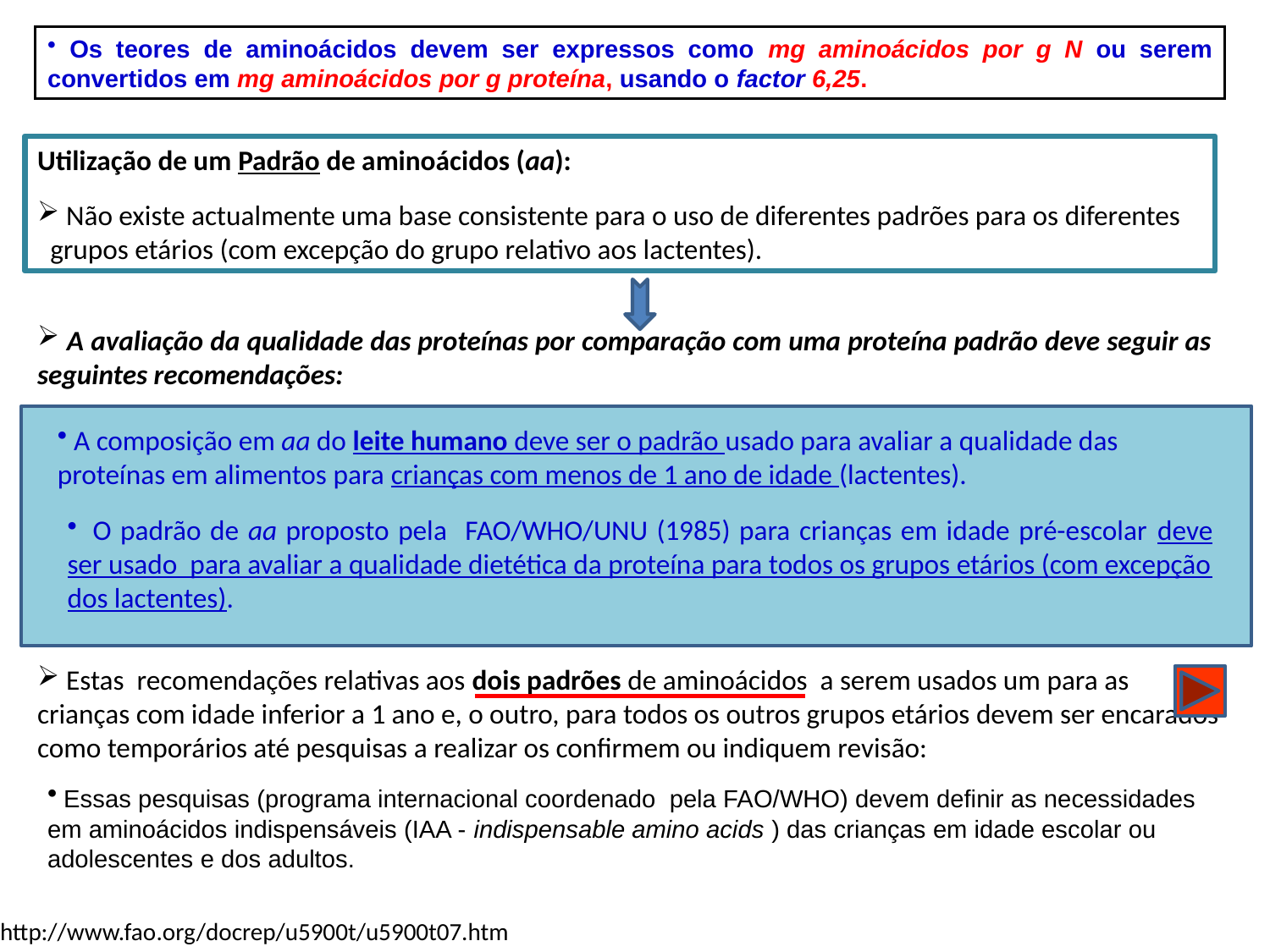

Os teores de aminoácidos devem ser expressos como mg aminoácidos por g N ou serem convertidos em mg aminoácidos por g proteína, usando o factor 6,25.
Utilização de um Padrão de aminoácidos (aa):
 Não existe actualmente uma base consistente para o uso de diferentes padrões para os diferentes grupos etários (com excepção do grupo relativo aos lactentes).

 A avaliação da qualidade das proteínas por comparação com uma proteína padrão deve seguir as seguintes recomendações:

 A composição em aa do leite humano deve ser o padrão usado para avaliar a qualidade das proteínas em alimentos para crianças com menos de 1 ano de idade (lactentes).
  O padrão de aa proposto pela  FAO/WHO/UNU (1985) para crianças em idade pré-escolar deve ser usado  para avaliar a qualidade dietética da proteína para todos os grupos etários (com excepção dos lactentes).
 Estas  recomendações relativas aos dois padrões de aminoácidos  a serem usados um para as crianças com idade inferior a 1 ano e, o outro, para todos os outros grupos etários devem ser encarados como temporários até pesquisas a realizar os confirmem ou indiquem revisão:

 Essas pesquisas (programa internacional coordenado  pela FAO/WHO) devem definir as necessidades em aminoácidos indispensáveis (IAA - indispensable amino acids ) das crianças em idade escolar ou adolescentes e dos adultos.

http://www.fao.org/docrep/u5900t/u5900t07.htm